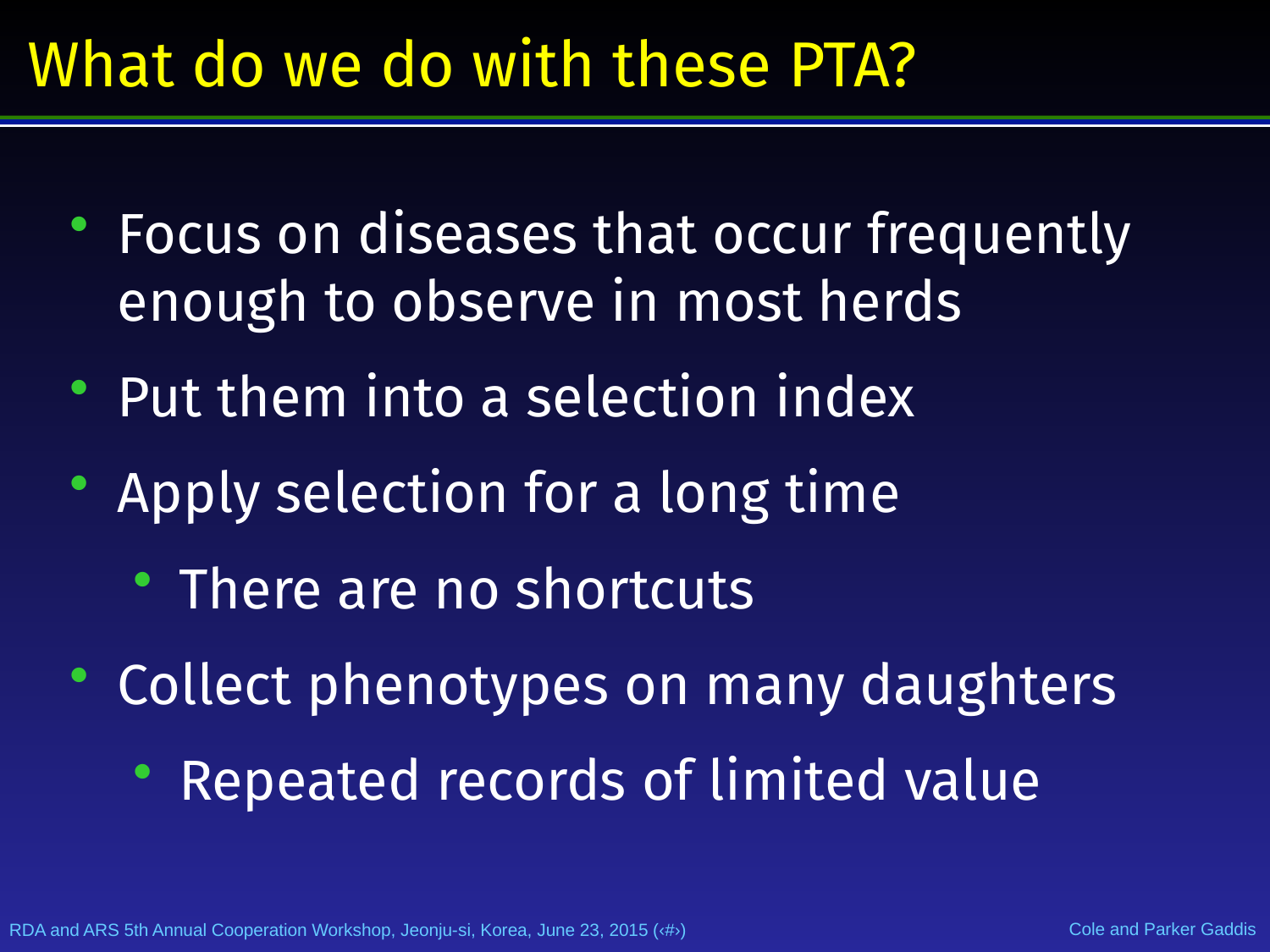

# What do we do with these PTA?
Focus on diseases that occur frequently enough to observe in most herds
Put them into a selection index
Apply selection for a long time
There are no shortcuts
Collect phenotypes on many daughters
Repeated records of limited value